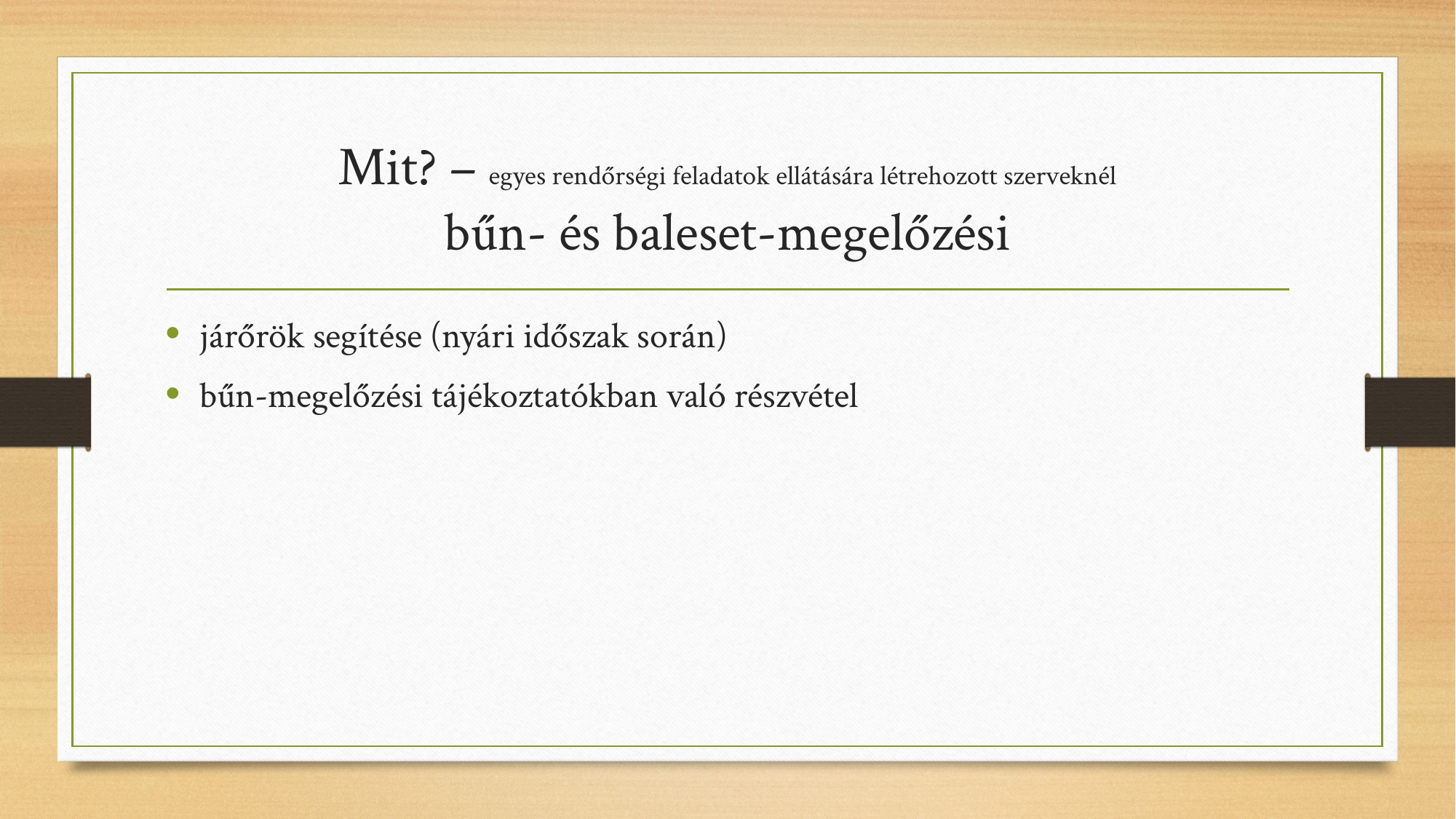

# Mit? – egyes rendőrségi feladatok ellátására létrehozott szerveknél bűn- és baleset-megelőzési
járőrök segítése (nyári időszak során)
bűn-megelőzési tájékoztatókban való részvétel